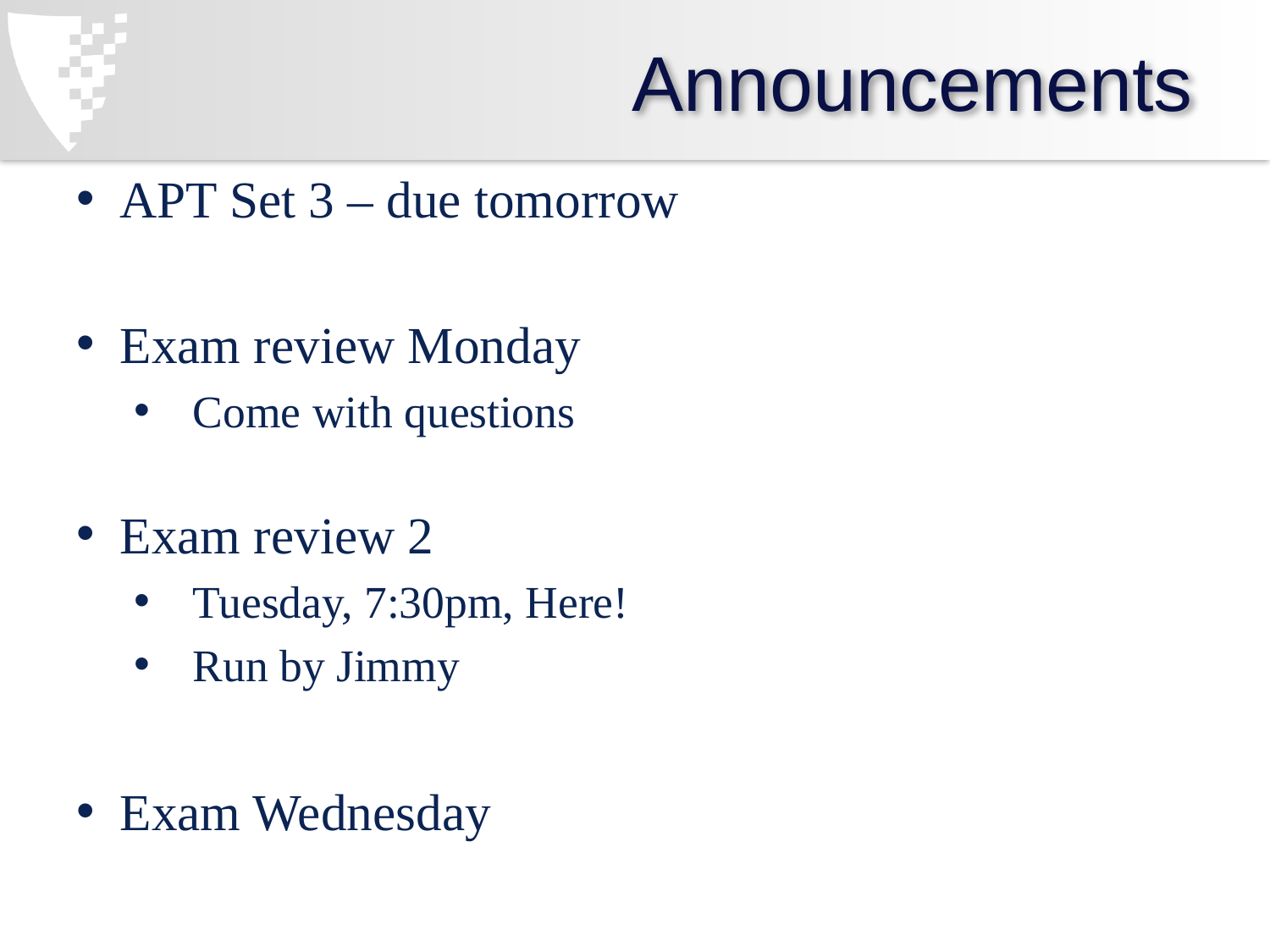

# Announcements
APT Set 3 – due tomorrow

Exam review Monday
Come with questions
Exam review 2
Tuesday, 7:30pm, Here!
Run by Jimmy

Exam Wednesday